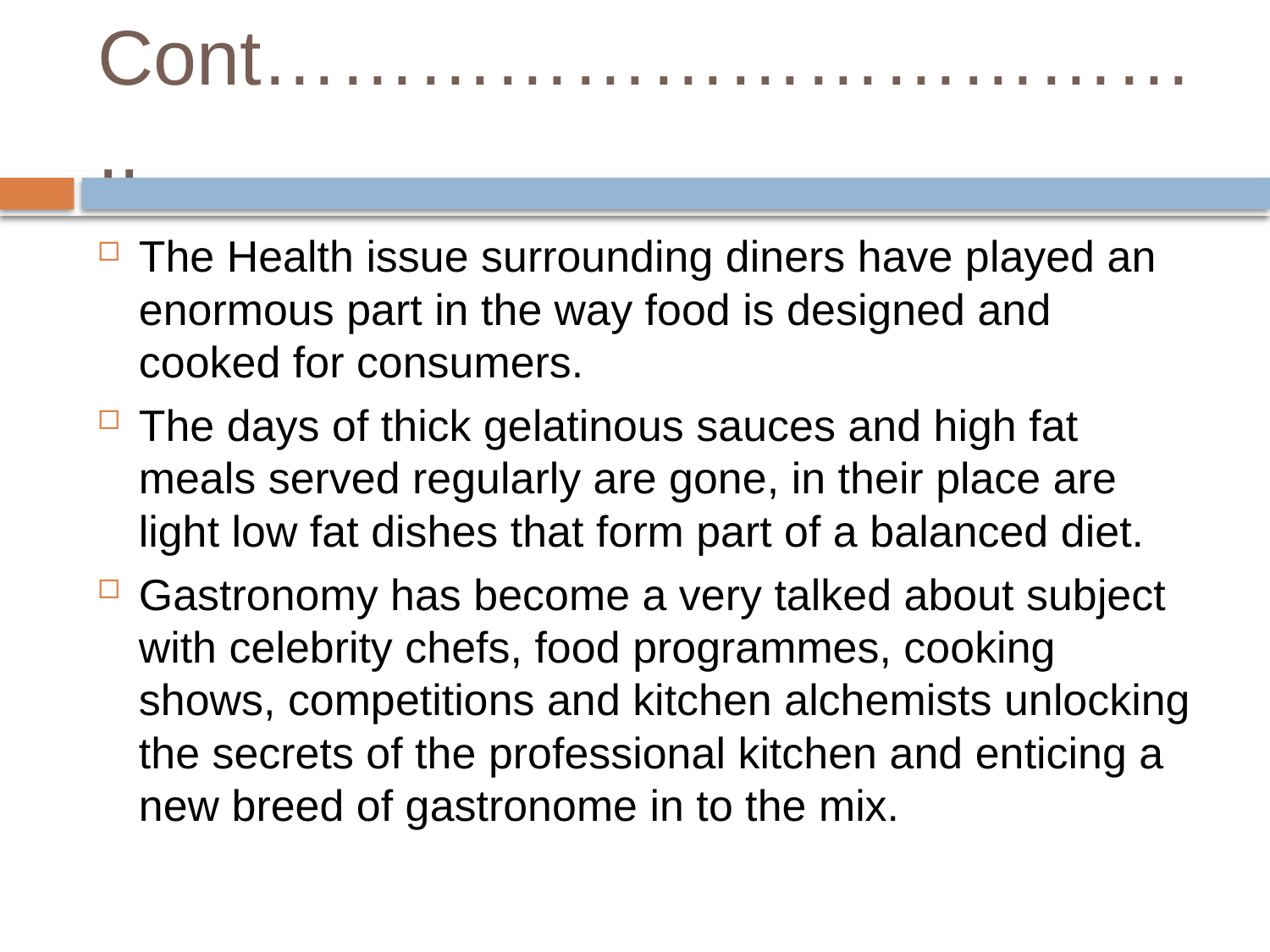

# Cont………………………………..
The Health issue surrounding diners have played an enormous part in the way food is designed and cooked for consumers.
The days of thick gelatinous sauces and high fat meals served regularly are gone, in their place are light low fat dishes that form part of a balanced diet.
Gastronomy has become a very talked about subject with celebrity chefs, food programmes, cooking shows, competitions and kitchen alchemists unlocking the secrets of the professional kitchen and enticing a new breed of gastronome in to the mix.